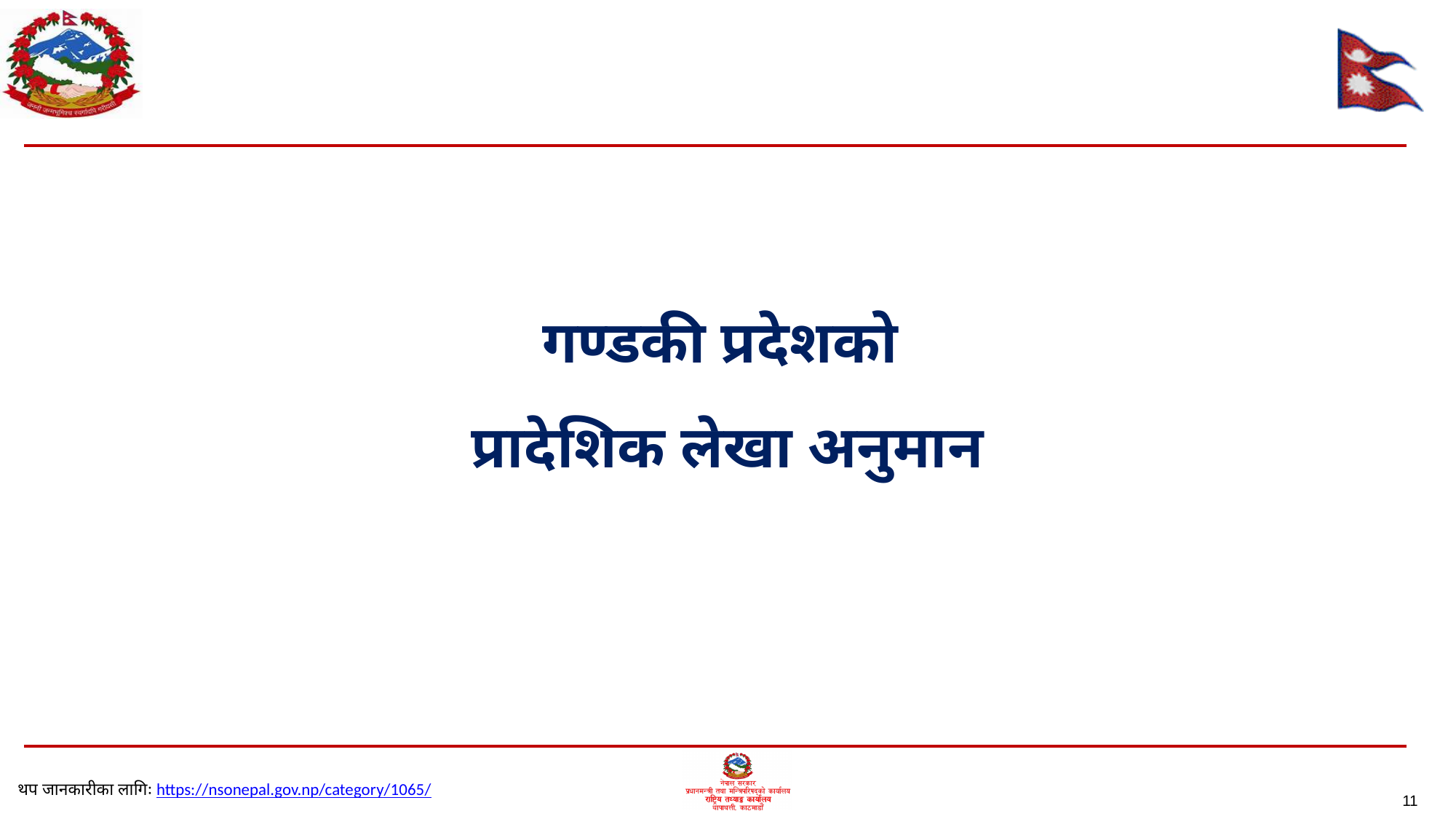

# गण्डकी प्रदेशको प्रादेशिक लेखा अनुमान
थप जानकारीका लागिः https://nsonepal.gov.np/category/1065/
11